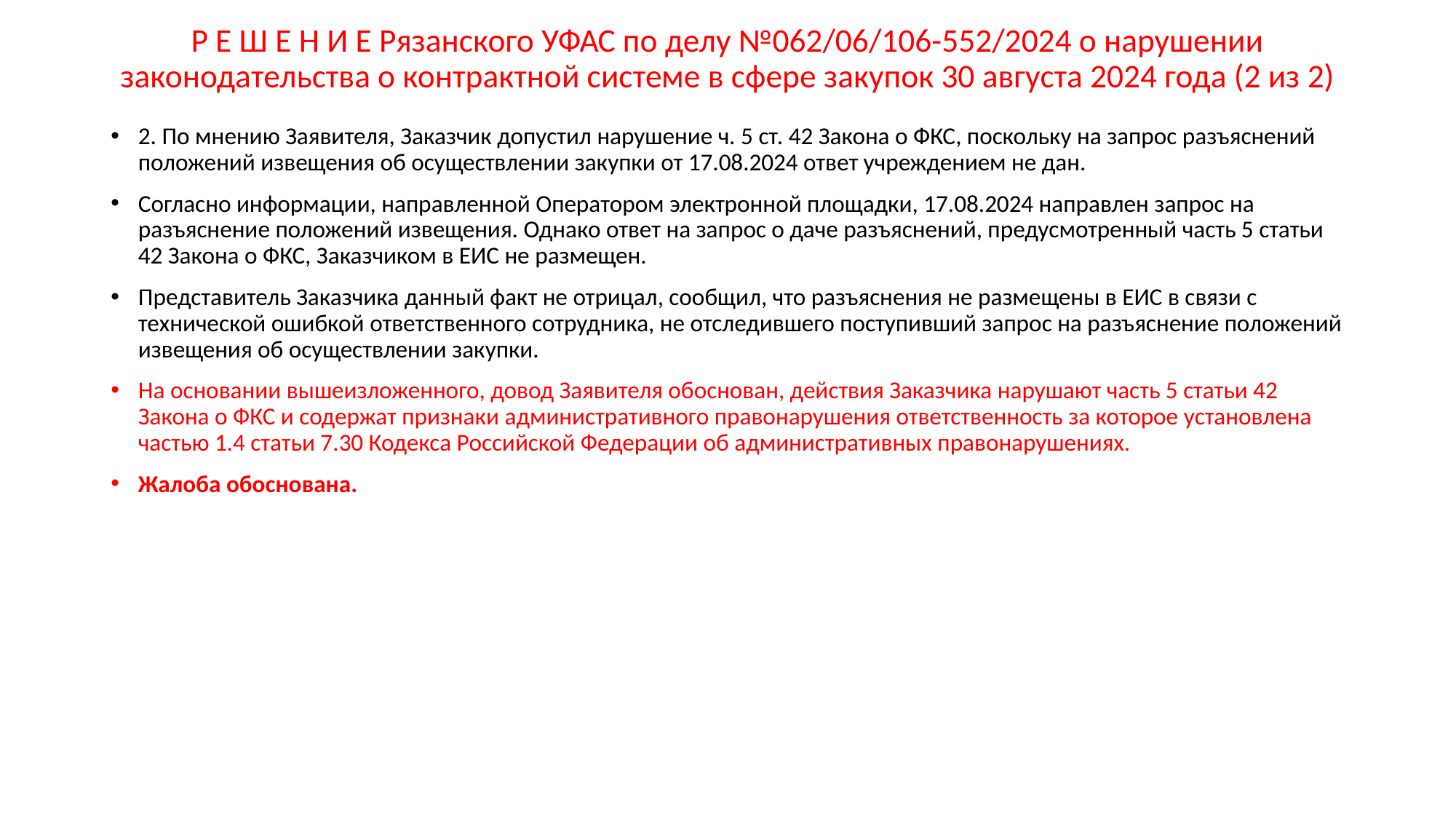

# Р Е Ш Е Н И Е Рязанского УФАС по делу №062/06/106-552/2024 о нарушении законодательства о контрактной системе в сфере закупок 30 августа 2024 года (2 из 2)
2. По мнению Заявителя, Заказчик допустил нарушение ч. 5 ст. 42 Закона о ФКС, поскольку на запрос разъяснений положений извещения об осуществлении закупки от 17.08.2024 ответ учреждением не дан.
Согласно информации, направленной Оператором электронной площадки, 17.08.2024 направлен запрос на разъяснение положений извещения. Однако ответ на запрос о даче разъяснений, предусмотренный часть 5 статьи 42 Закона о ФКС, Заказчиком в ЕИС не размещен.
Представитель Заказчика данный факт не отрицал, сообщил, что разъяснения не размещены в ЕИС в связи с технической ошибкой ответственного сотрудника, не отследившего поступивший запрос на разъяснение положений извещения об осуществлении закупки.
На основании вышеизложенного, довод Заявителя обоснован, действия Заказчика нарушают часть 5 статьи 42 Закона о ФКС и содержат признаки административного правонарушения ответственность за которое установлена частью 1.4 статьи 7.30 Кодекса Российской Федерации об административных правонарушениях.
Жалоба обоснована.